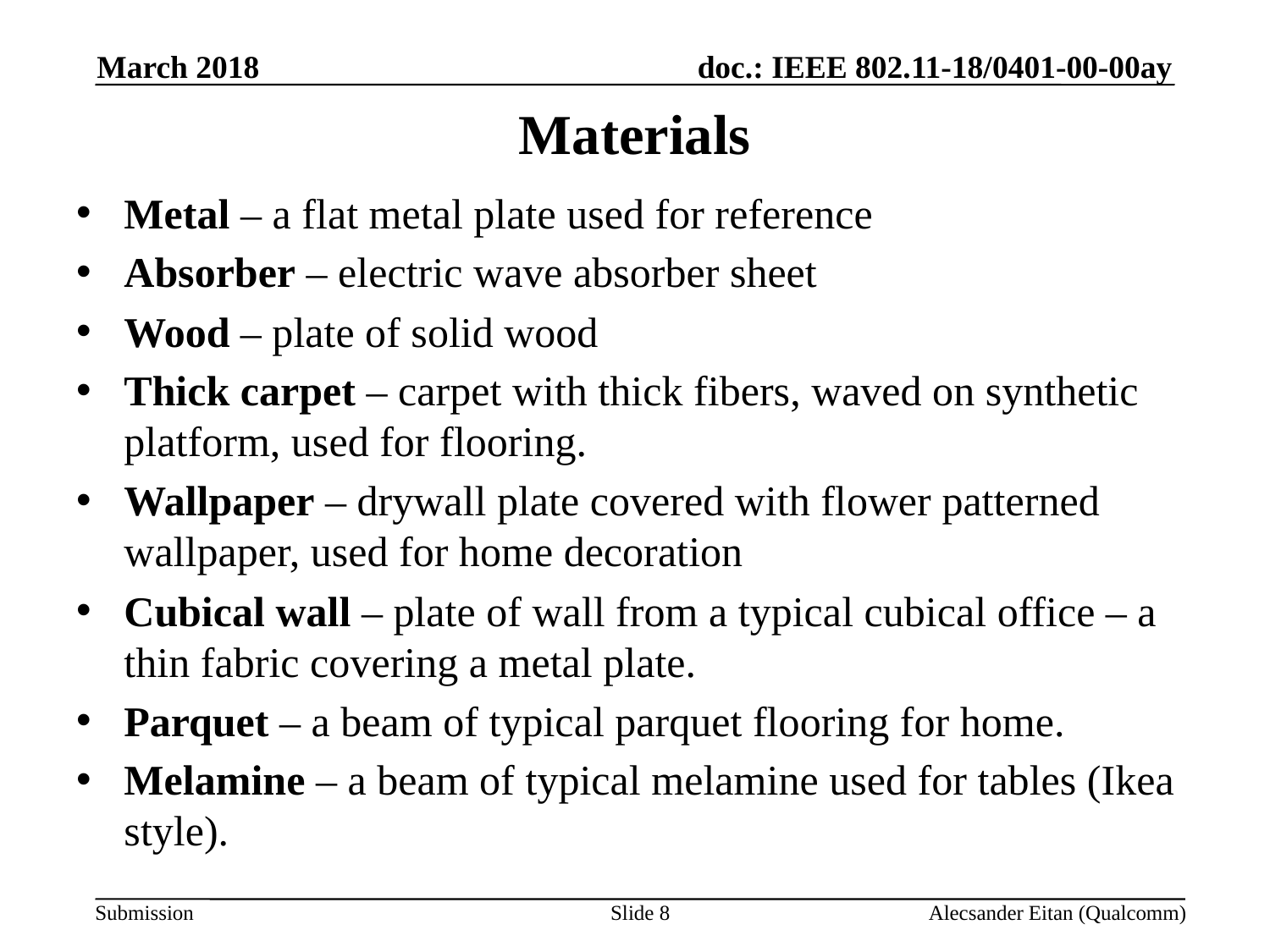

March 2018
# Materials
Metal – a flat metal plate used for reference
Absorber – electric wave absorber sheet
Wood – plate of solid wood
Thick carpet – carpet with thick fibers, waved on synthetic platform, used for flooring.
Wallpaper – drywall plate covered with flower patterned wallpaper, used for home decoration
Cubical wall – plate of wall from a typical cubical office – a thin fabric covering a metal plate.
Parquet – a beam of typical parquet flooring for home.
Melamine – a beam of typical melamine used for tables (Ikea style).

Slide 8
Alecsander Eitan (Qualcomm)